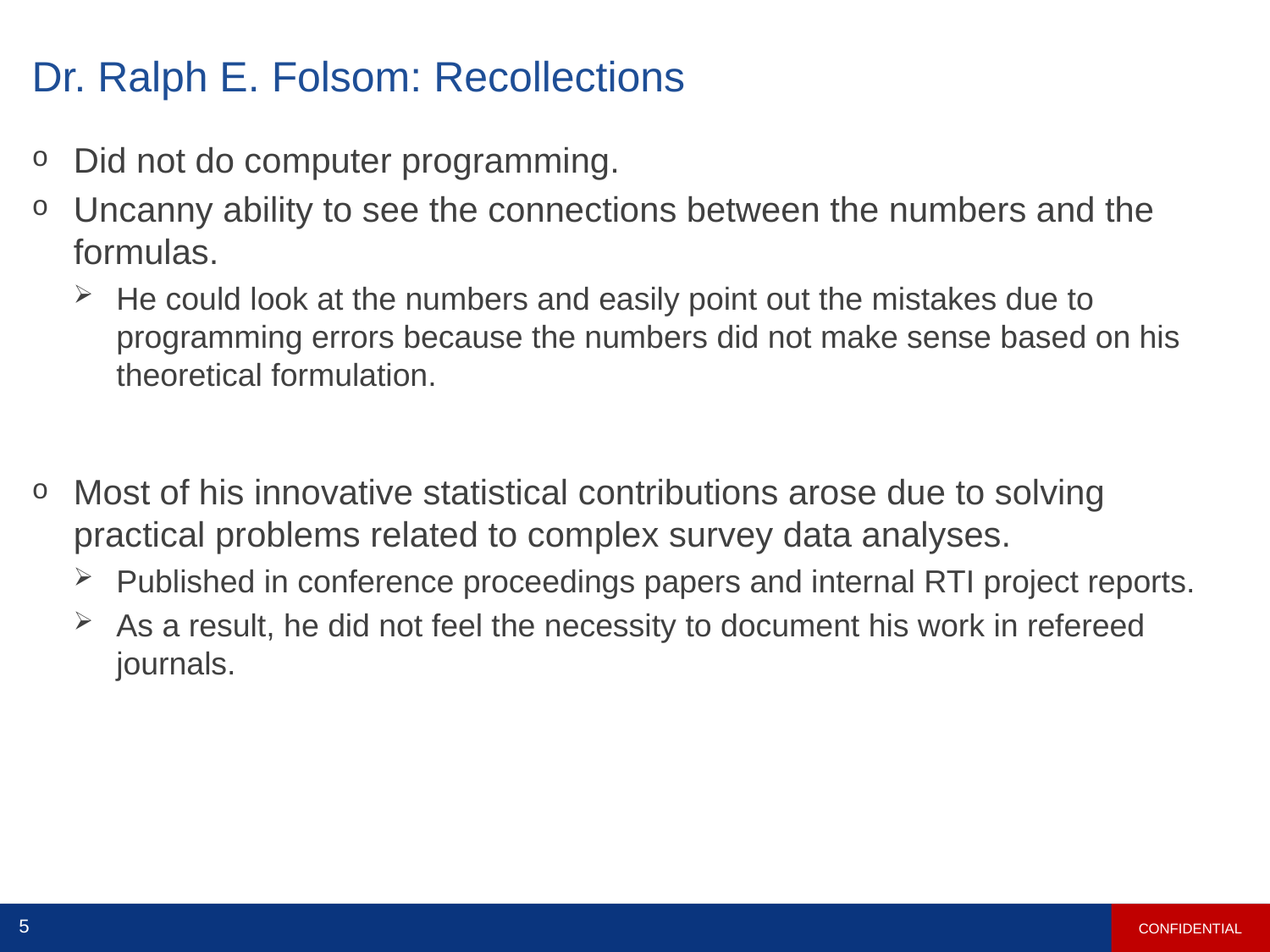

# Dr. Ralph E. Folsom: Recollections
Did not do computer programming.
Uncanny ability to see the connections between the numbers and the formulas.
He could look at the numbers and easily point out the mistakes due to programming errors because the numbers did not make sense based on his theoretical formulation.

Most of his innovative statistical contributions arose due to solving practical problems related to complex survey data analyses.
Published in conference proceedings papers and internal RTI project reports.
As a result, he did not feel the necessity to document his work in refereed journals.

CONFIDENTIAL
5